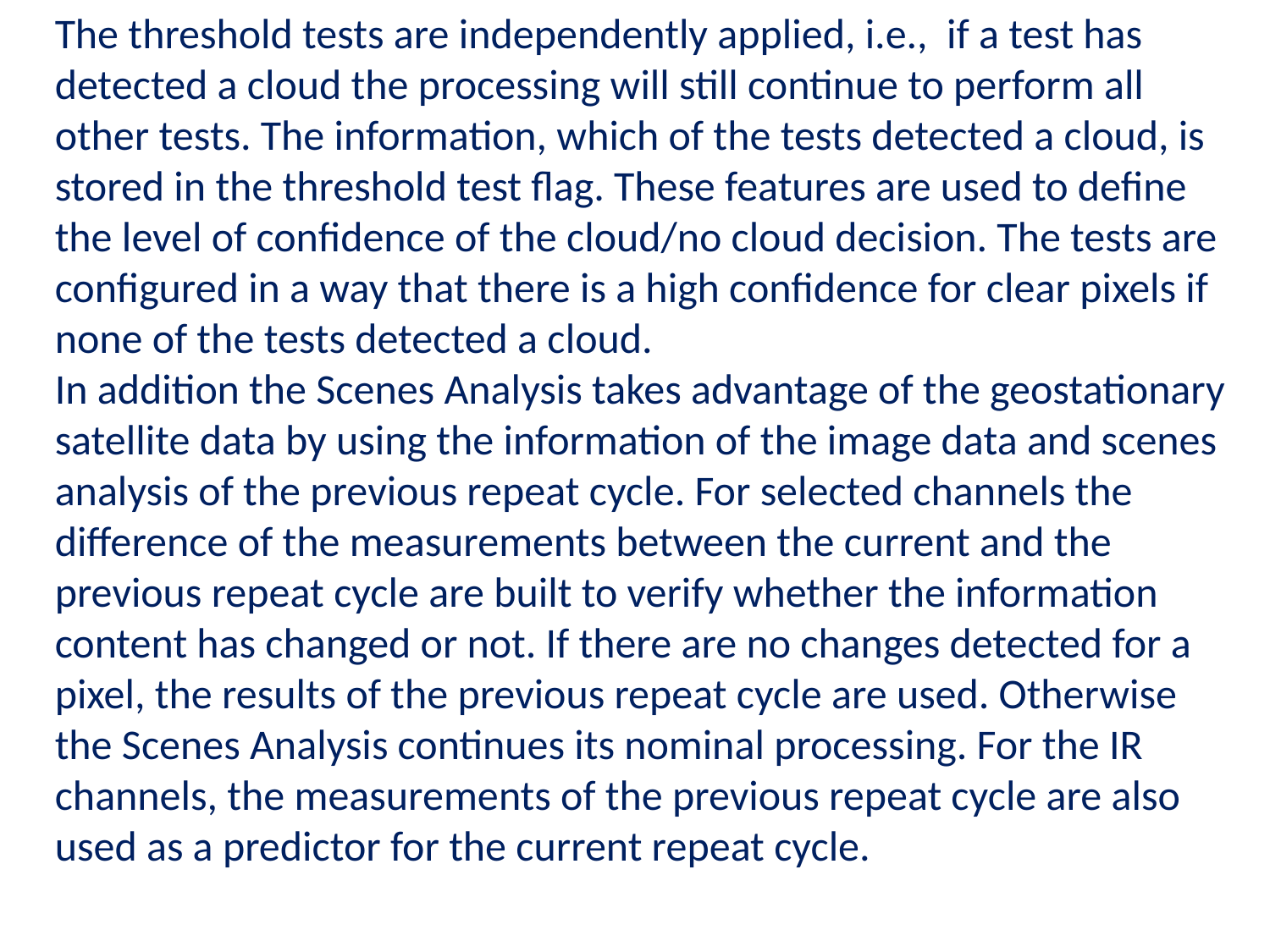

The threshold tests are independently applied, i.e.,  if a test has detected a cloud the processing will still continue to perform all other tests. The information, which of the tests detected a cloud, is stored in the threshold test flag. These features are used to define the level of confidence of the cloud/no cloud decision. The tests are configured in a way that there is a high confidence for clear pixels if none of the tests detected a cloud.
In addition the Scenes Analysis takes advantage of the geostationary satellite data by using the information of the image data and scenes analysis of the previous repeat cycle. For selected channels the difference of the measurements between the current and the previous repeat cycle are built to verify whether the information content has changed or not. If there are no changes detected for a pixel, the results of the previous repeat cycle are used. Otherwise the Scenes Analysis continues its nominal processing. For the IR channels, the measurements of the previous repeat cycle are also used as a predictor for the current repeat cycle.